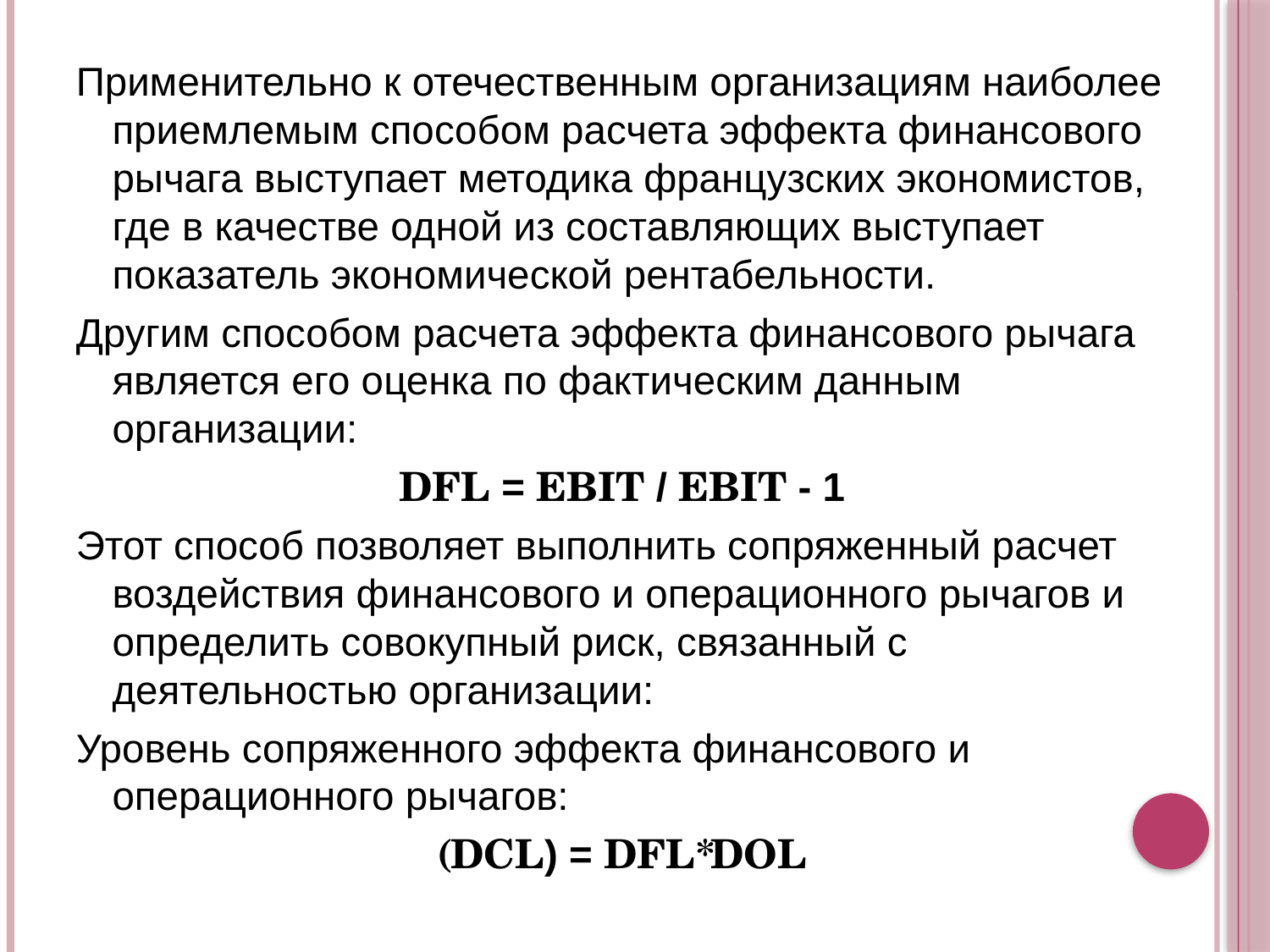

Применительно к отечественным организациям наиболее приемлемым способом расчета эффекта финансового рычага выступает методика французских экономистов, где в качестве одной из составляющих выступает показатель экономической рентабельности.
Другим способом расчета эффекта финансового рычага является его оценка по фактическим данным организации:
DFL = EBIT / EBIT - 1
Этот способ позволяет выполнить сопряженный расчет воздействия финансового и операционного рычагов и определить совокупный риск, связанный с деятельностью организации:
Уровень сопряженного эффекта финансового и операционного рычагов:
(DCL) = DFL*DOL